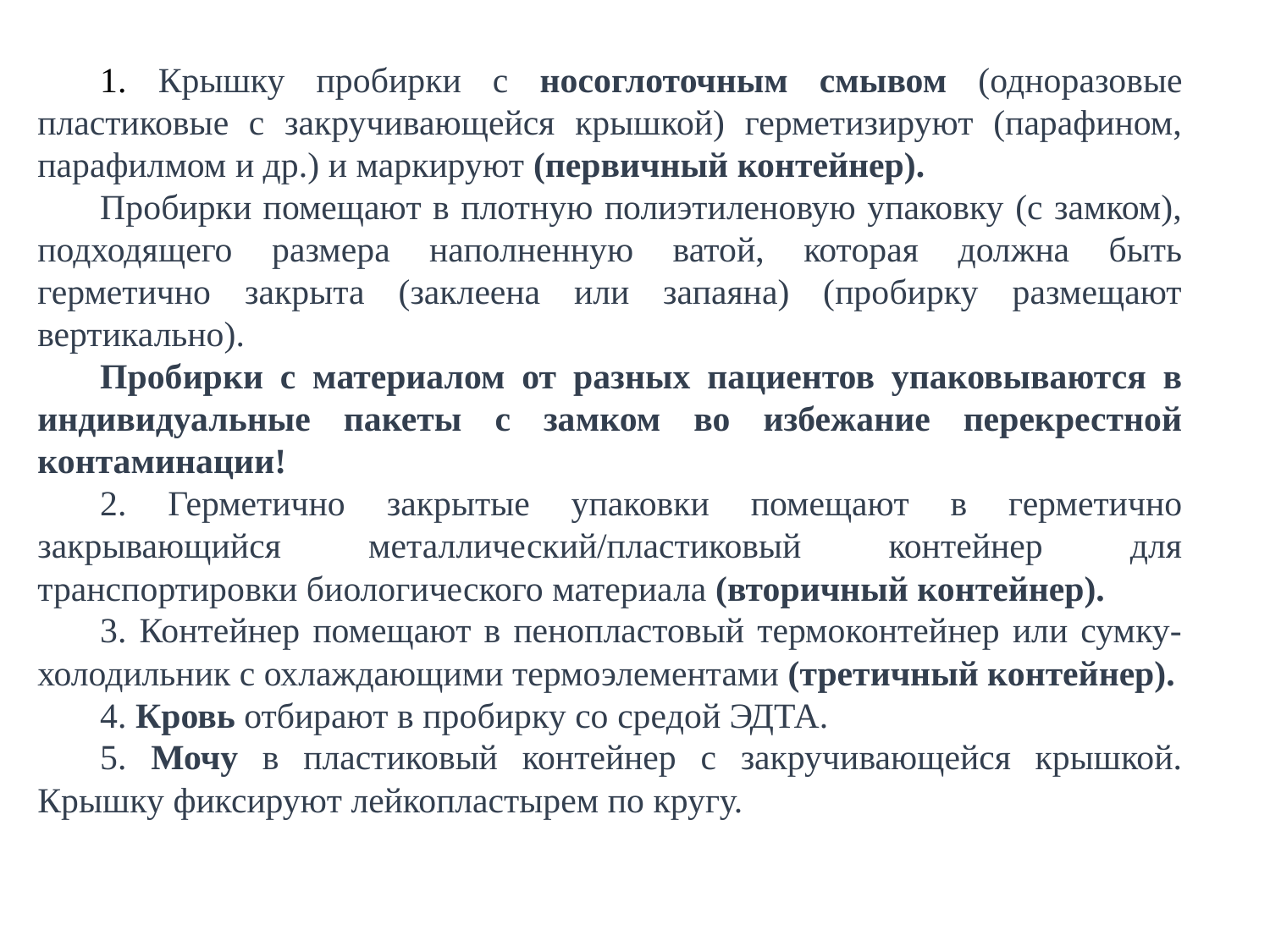

1. Крышку пробирки с носоглоточным смывом (одноразовые пластиковые с закручивающейся крышкой) герметизируют (парафином, парафилмом и др.) и маркируют (первичный контейнер).
Пробирки помещают в плотную полиэтиленовую упаковку (с замком), подходящего размера наполненную ватой, которая должна быть герметично закрыта (заклеена или запаяна) (пробирку размещают вертикально).
Пробирки с материалом от разных пациентов упаковываются в индивидуальные пакеты с замком во избежание перекрестной контаминации!
2. Герметично закрытые упаковки помещают в герметично закрывающийся металлический/пластиковый контейнер для транспортировки биологического материала (вторичный контейнер).
3. Контейнер помещают в пенопластовый термоконтейнер или сумку-холодильник с охлаждающими термоэлементами (третичный контейнер).
4. Кровь отбирают в пробирку со средой ЭДТА.
5. Мочу в пластиковый контейнер с закручивающейся крышкой. Крышку фиксируют лейкопластырем по кругу.